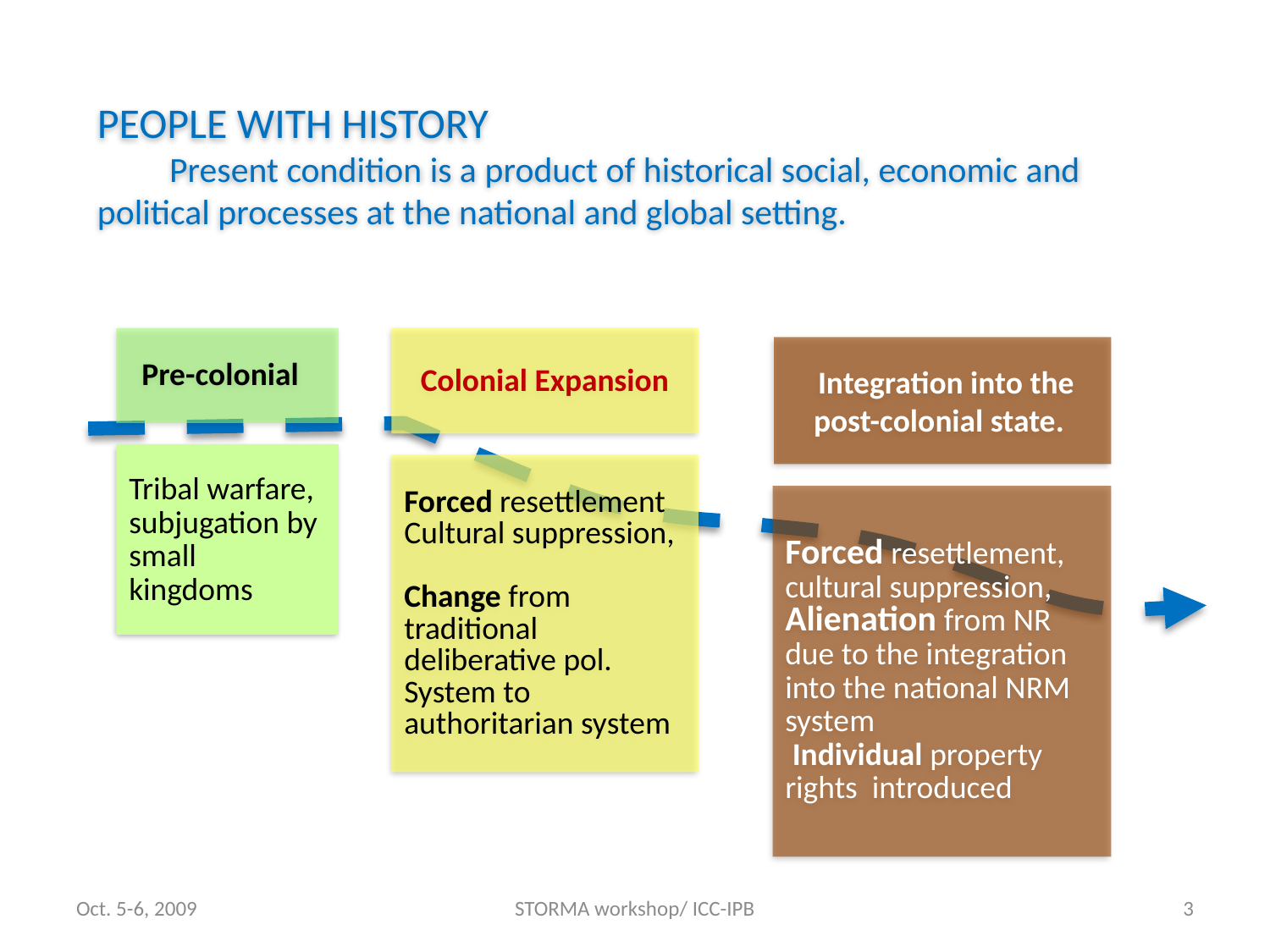

# PEOPLE WITH HISTORY                                                                                          Present condition is a product of historical social, economic and political processes at the national and global setting.
Pre-colonial
Colonial Expansion
 Integration into the post-colonial state.

Tribal warfare, subjugation by small kingdoms
Forced resettlement
Cultural suppression,
Change from traditional deliberative pol. System to authoritarian system
Forced resettlement, cultural suppression,
Alienation from NR due to the integration into the national NRM system
 Individual property rights  introduced
Oct. 5-6, 2009
STORMA workshop/ ICC-IPB
3